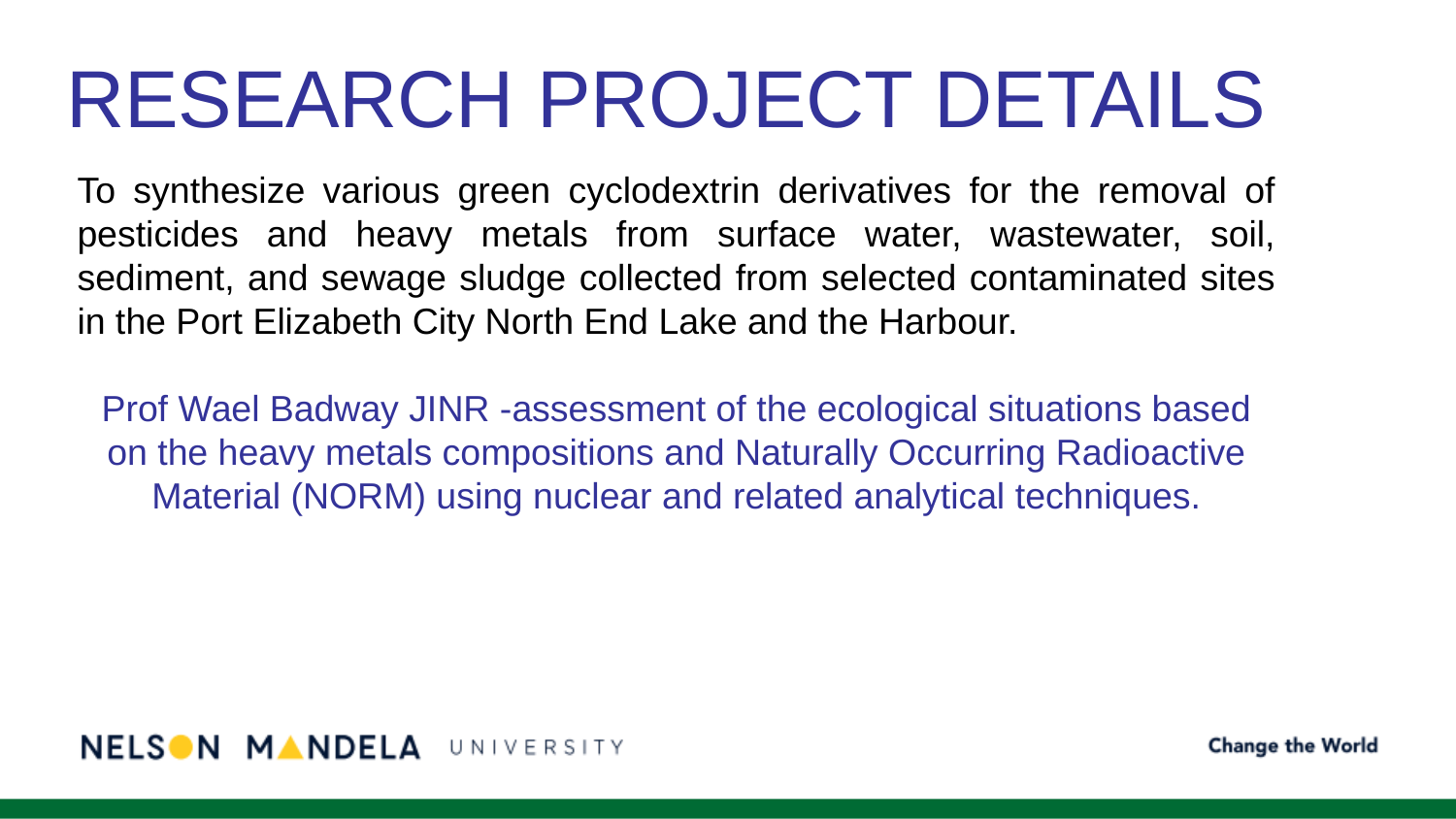

# RESEARCH PROJECT DETAILS

To synthesize various green cyclodextrin derivatives for the removal of pesticides and heavy metals from surface water, wastewater, soil, sediment, and sewage sludge collected from selected contaminated sites in the Port Elizabeth City North End Lake and the Harbour.

Prof Wael Badway JINR -assessment of the ecological situations based on the heavy metals compositions and Naturally Occurring Radioactive Material (NORM) using nuclear and related analytical techniques.